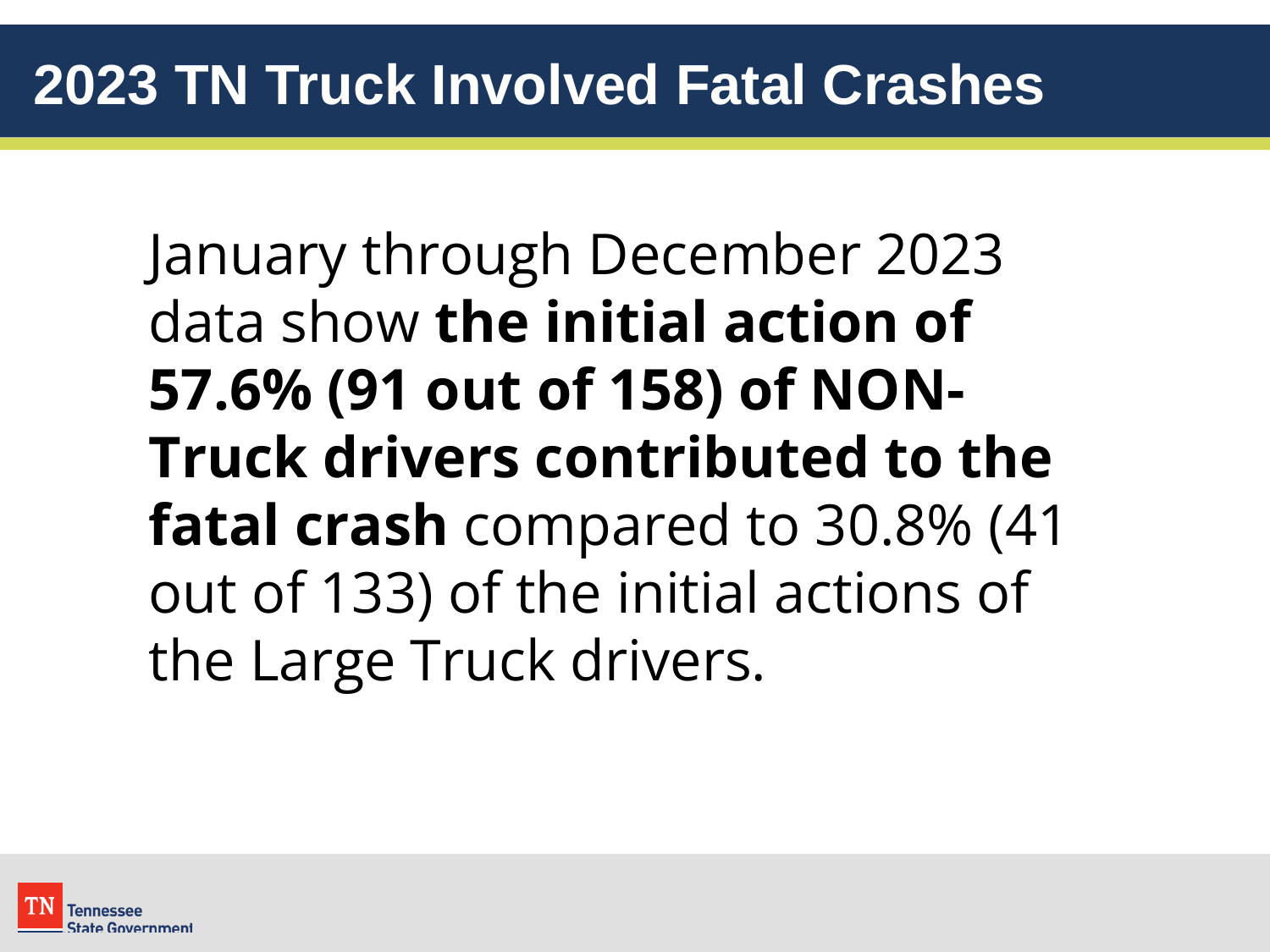

# 2023 TN Truck Involved Fatal Crashes
January through December 2023 data show the initial action of 57.6% (91 out of 158) of NON-Truck drivers contributed to the fatal crash compared to 30.8% (41 out of 133) of the initial actions of the Large Truck drivers.